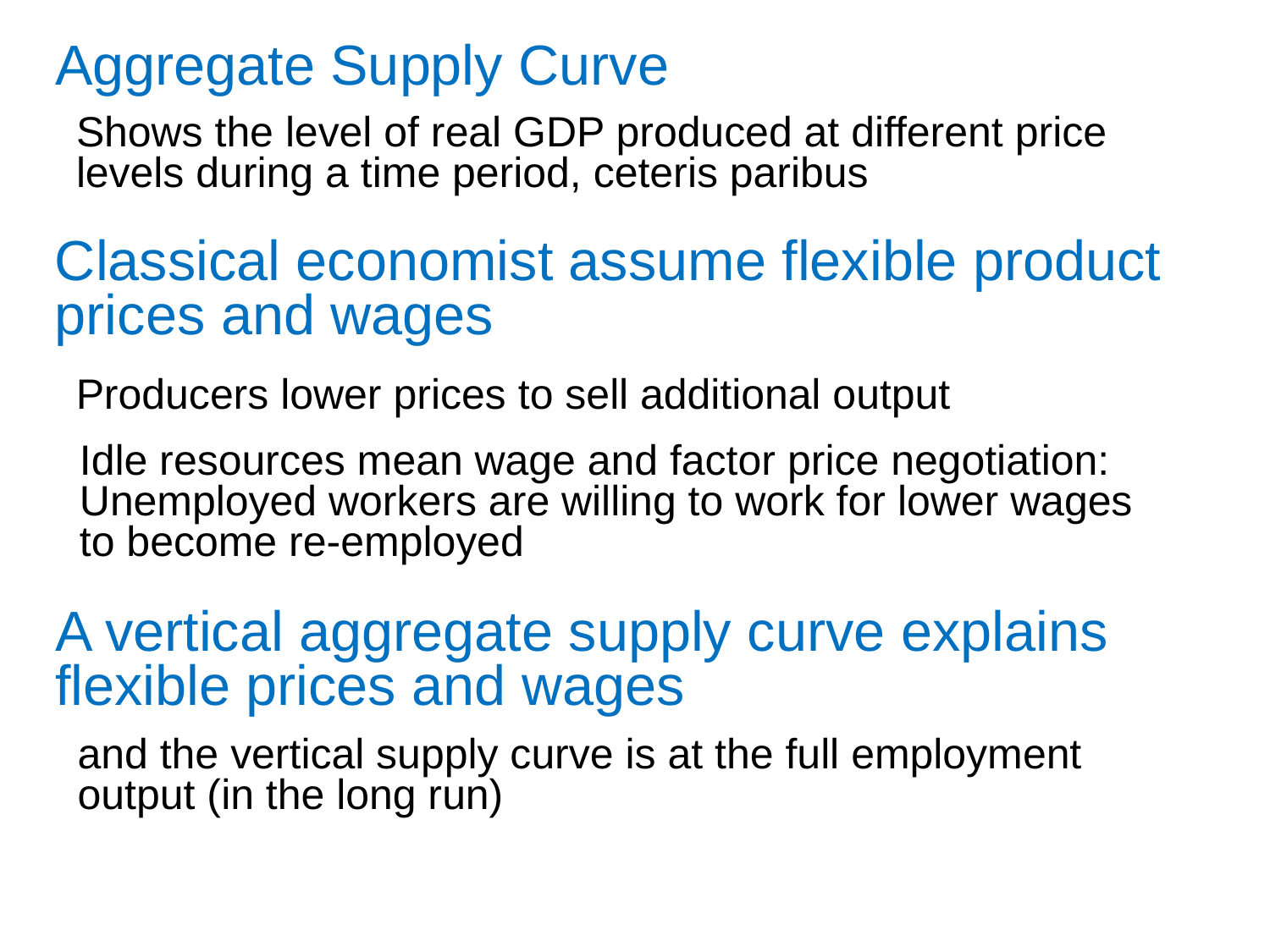

# Aggregate Supply Curve
Shows the level of real GDP produced at different price levels during a time period, ceteris paribus
Classical economist assume flexible product prices and wages
Producers lower prices to sell additional output
Idle resources mean wage and factor price negotiation: Unemployed workers are willing to work for lower wages to become re-employed
A vertical aggregate supply curve explains flexible prices and wages
and the vertical supply curve is at the full employment output (in the long run)